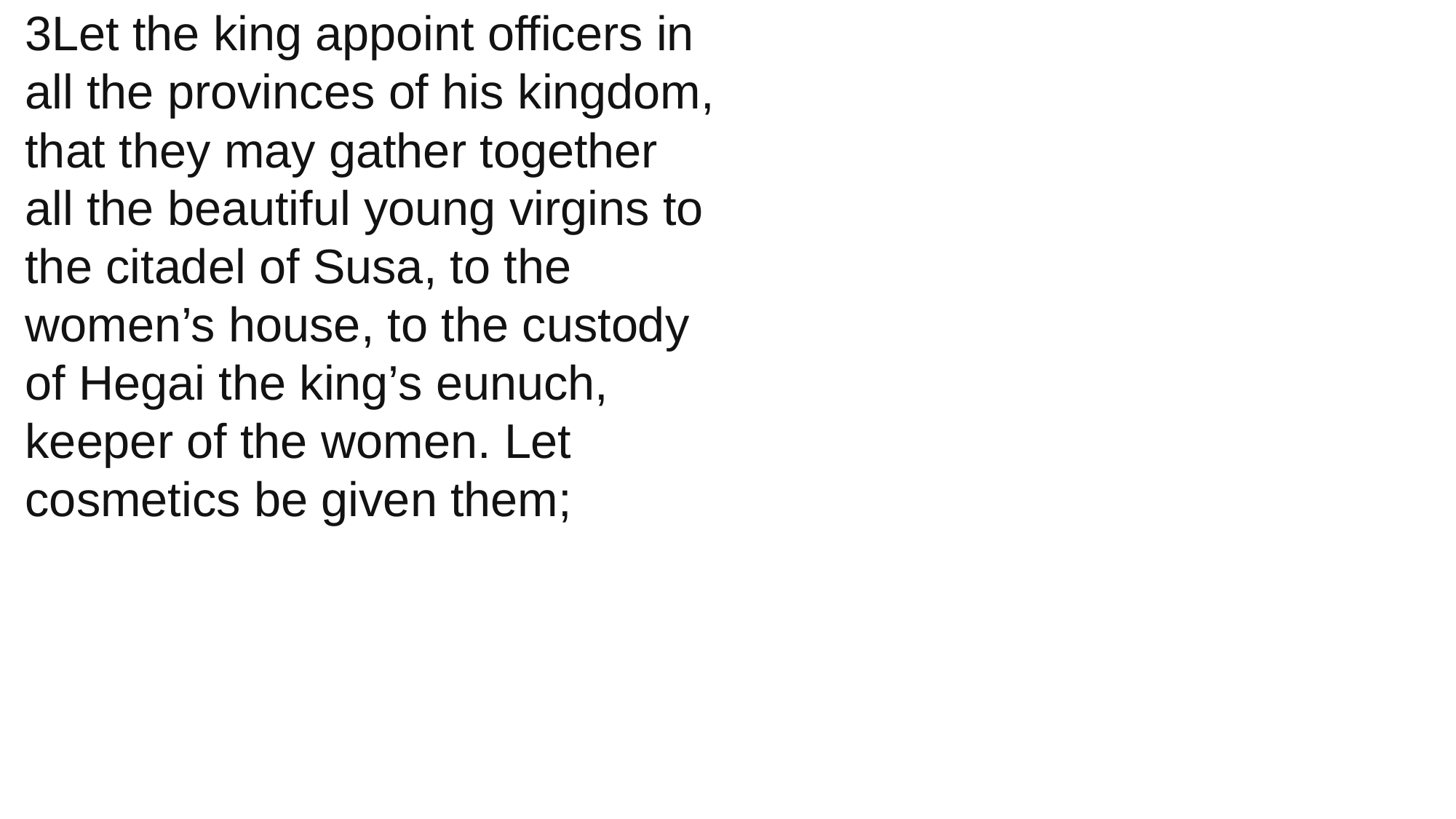

3Let the king appoint officers in all the provinces of his kingdom, that they may gather together all the beautiful young virgins to the citadel of Susa, to the women’s house, to the custody of Hegai the king’s eunuch, keeper of the women. Let cosmetics be given them;
 John